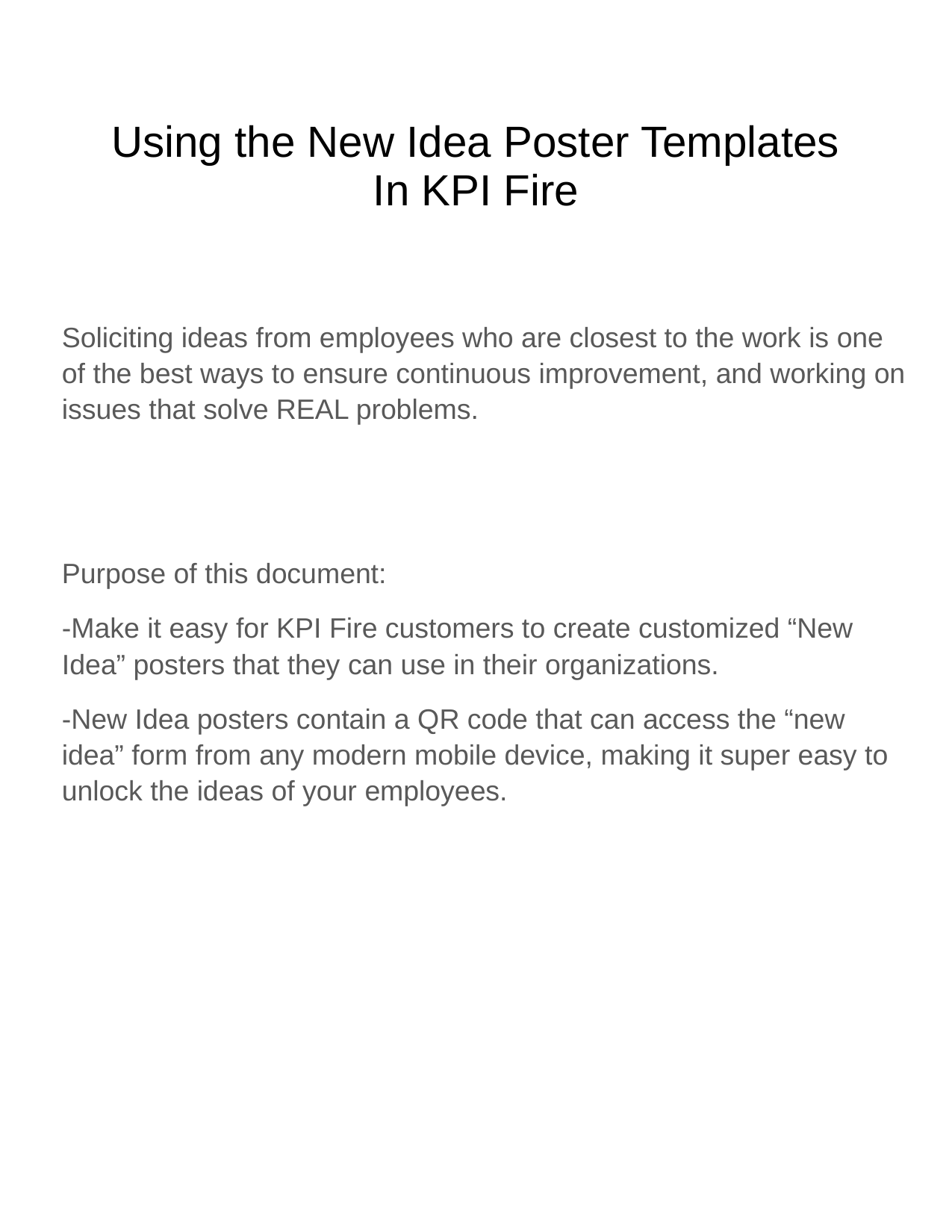

# Using the New Idea Poster Templates
In KPI Fire
Soliciting ideas from employees who are closest to the work is one of the best ways to ensure continuous improvement, and working on issues that solve REAL problems.

Purpose of this document:
-Make it easy for KPI Fire customers to create customized “New Idea” posters that they can use in their organizations.
-New Idea posters contain a QR code that can access the “new idea” form from any modern mobile device, making it super easy to unlock the ideas of your employees.